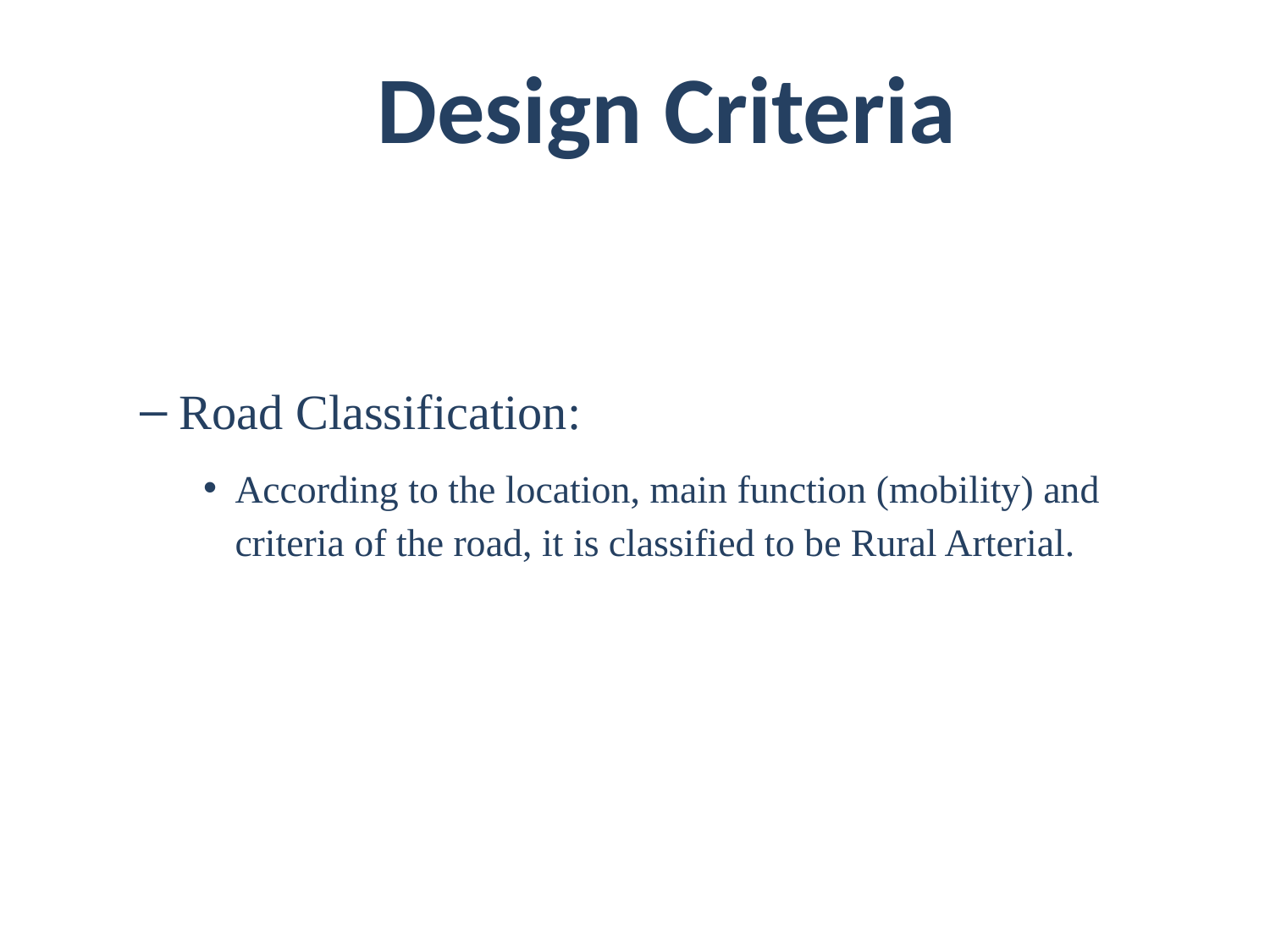

Design Criteria

Road Classification:
According to the location, main function (mobility) and criteria of the road, it is classified to be Rural Arterial.